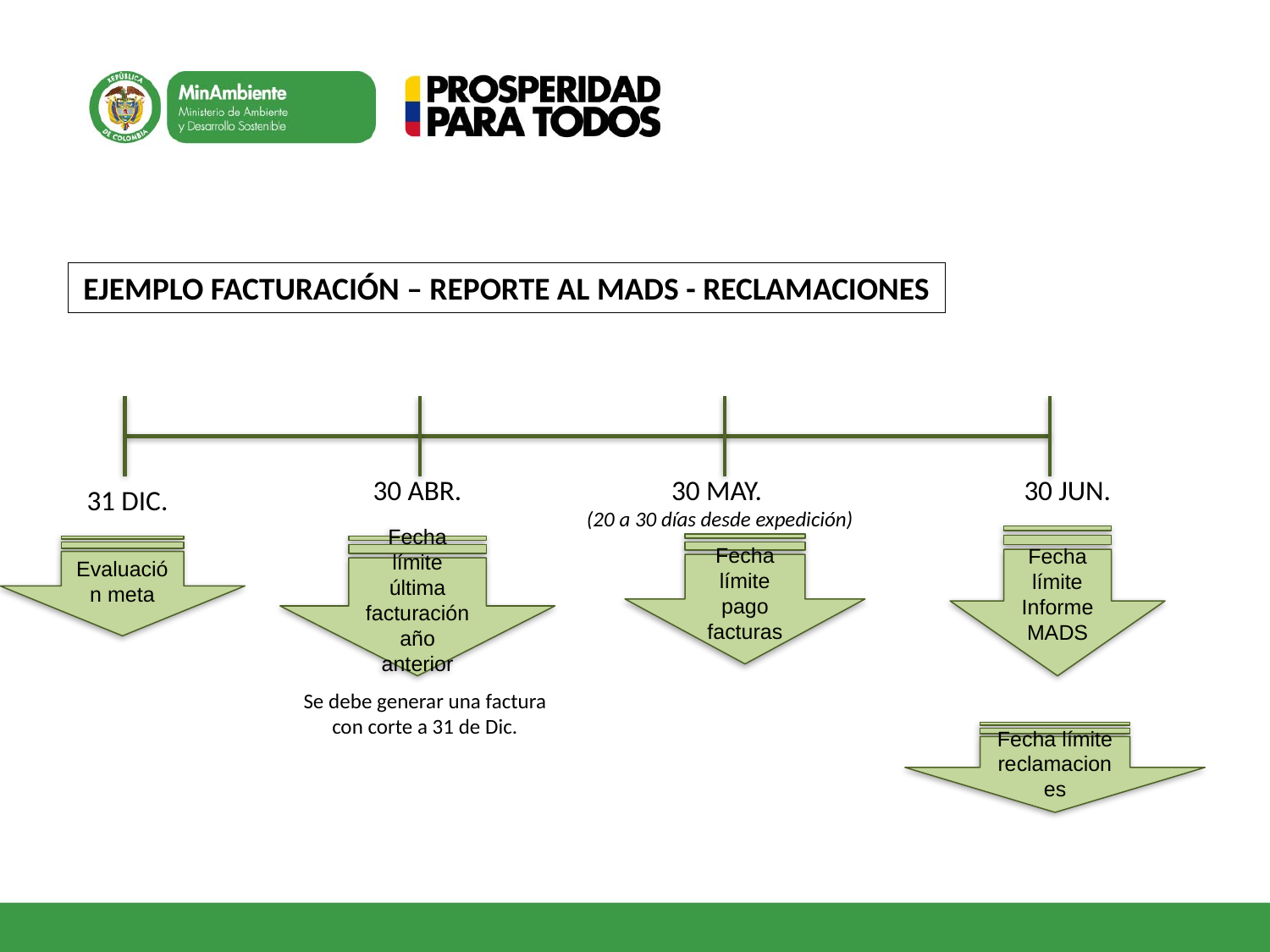

EJEMPLO FACTURACIÓN – REPORTE AL MADS - RECLAMACIONES
Evaluación meta
30 ABR.
30 MAY.
(20 a 30 días desde expedición)
30 JUN.
Fecha límite última facturación año anterior
31 DIC.
Fecha límite pago facturas
Fecha límite Informe MADS
Fecha límite reclamaciones
Se debe generar una factura con corte a 31 de Dic.